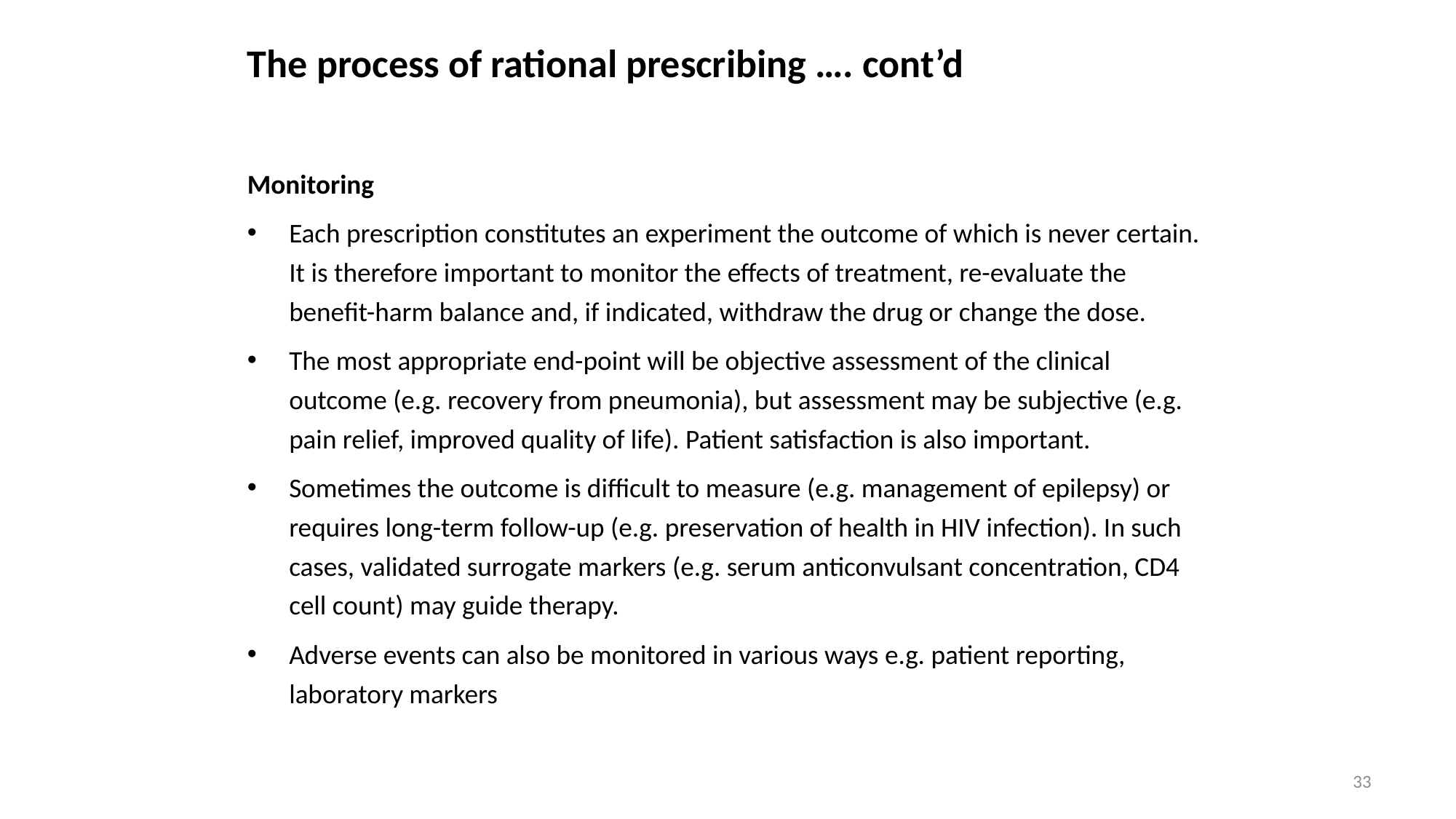

# The process of rational prescribing …. cont’d
Monitoring
Each prescription constitutes an experiment the outcome of which is never certain. It is therefore important to monitor the effects of treatment, re-evaluate the benefit-harm balance and, if indicated, withdraw the drug or change the dose.
The most appropriate end-point will be objective assessment of the clinical outcome (e.g. recovery from pneumonia), but assessment may be subjective (e.g. pain relief, improved quality of life). Patient satisfaction is also important.
Sometimes the outcome is difficult to measure (e.g. management of epilepsy) or requires long-term follow-up (e.g. preservation of health in HIV infection). In such cases, validated surrogate markers (e.g. serum anticonvulsant concentration, CD4 cell count) may guide therapy.
Adverse events can also be monitored in various ways e.g. patient reporting, laboratory markers

33